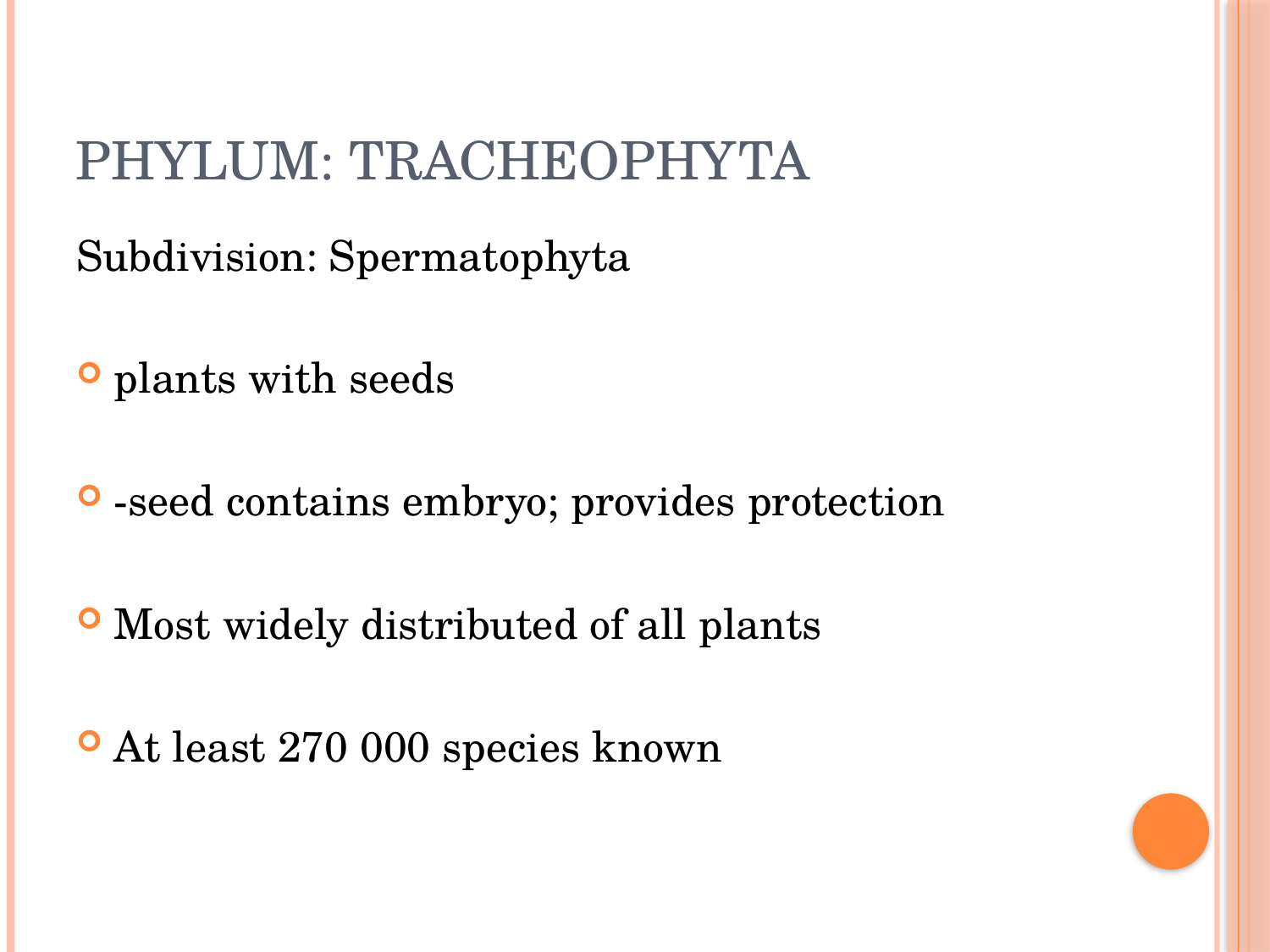

# Phylum: tracheophyta
Subdivision: Spermatophyta

plants with seeds

-seed contains embryo; provides protection

Most widely distributed of all plants

At least 270 000 species known